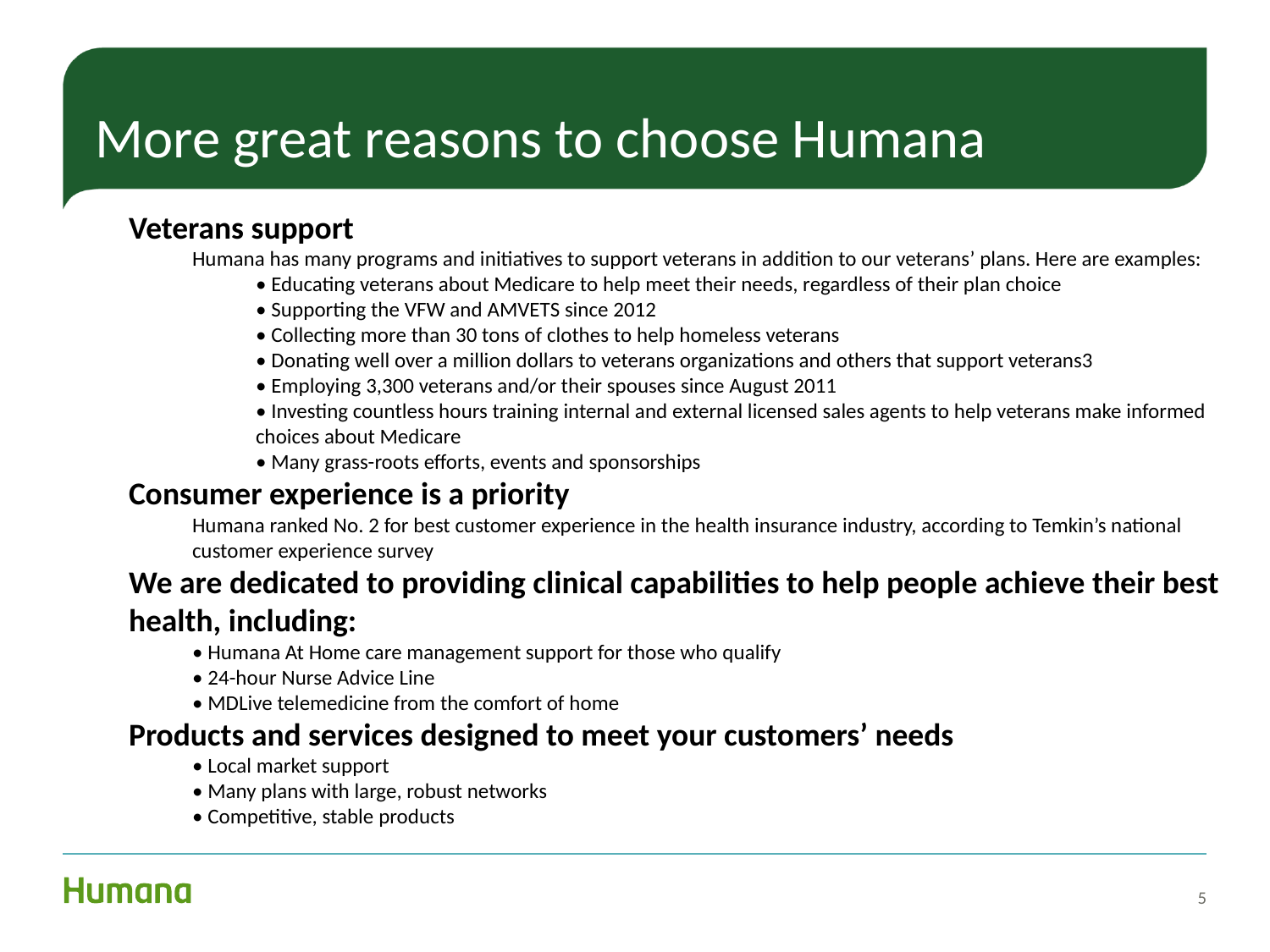

# More great reasons to choose Humana
Veterans support
Humana has many programs and initiatives to support veterans in addition to our veterans’ plans. Here are examples:
• Educating veterans about Medicare to help meet their needs, regardless of their plan choice
• Supporting the VFW and AMVETS since 2012
• Collecting more than 30 tons of clothes to help homeless veterans
• Donating well over a million dollars to veterans organizations and others that support veterans3
• Employing 3,300 veterans and/or their spouses since August 2011
• Investing countless hours training internal and external licensed sales agents to help veterans make informed choices about Medicare
• Many grass-roots efforts, events and sponsorships
Consumer experience is a priority
Humana ranked No. 2 for best customer experience in the health insurance industry, according to Temkin’s national customer experience survey
We are dedicated to providing clinical capabilities to help people achieve their best health, including:
• Humana At Home care management support for those who qualify
• 24-hour Nurse Advice Line
• MDLive telemedicine from the comfort of home
Products and services designed to meet your customers’ needs
• Local market support
• Many plans with large, robust networks
• Competitive, stable products
5